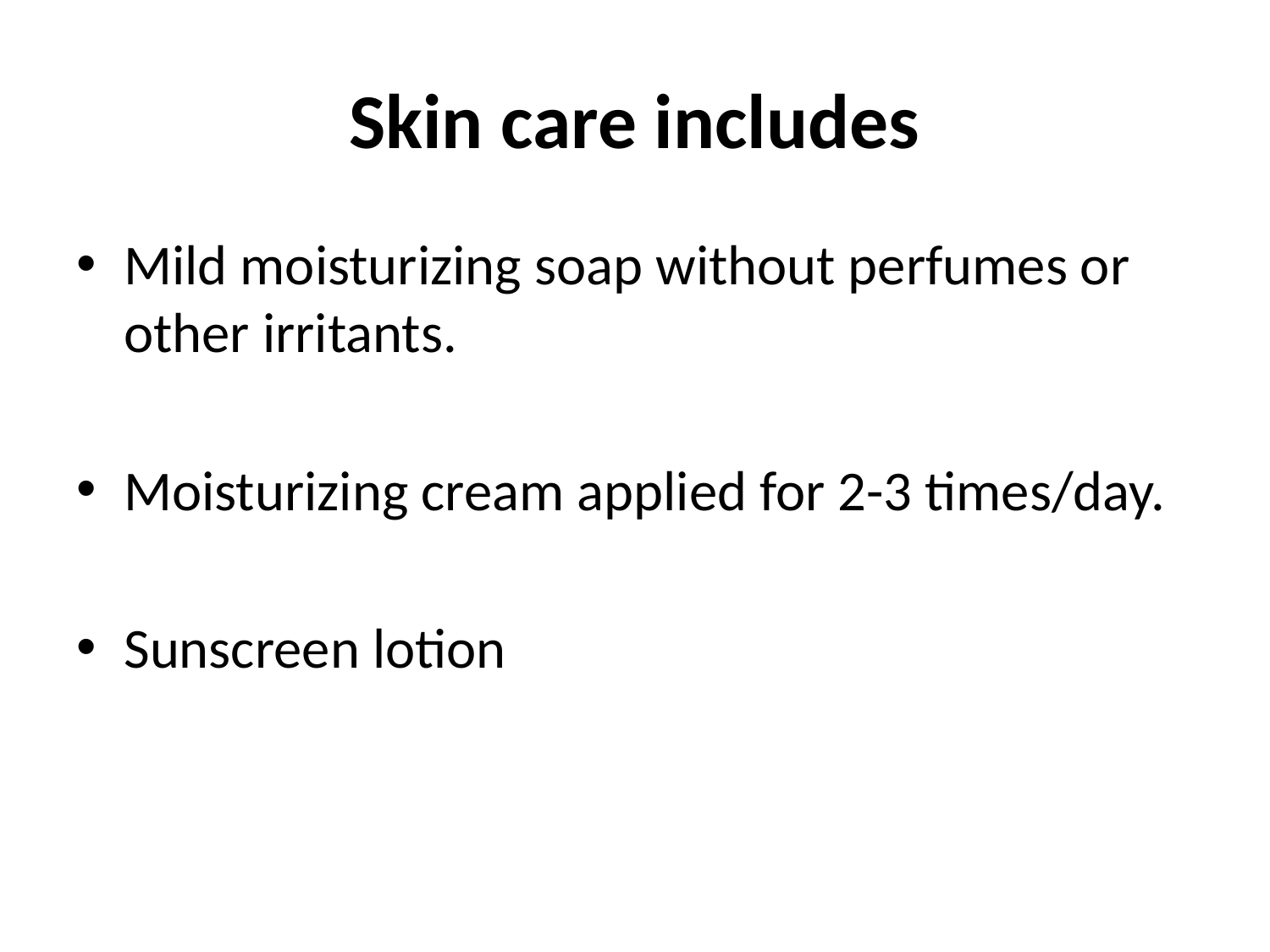

# Skin care includes
Mild moisturizing soap without perfumes or other irritants.

Moisturizing cream applied for 2-3 times/day.

Sunscreen lotion